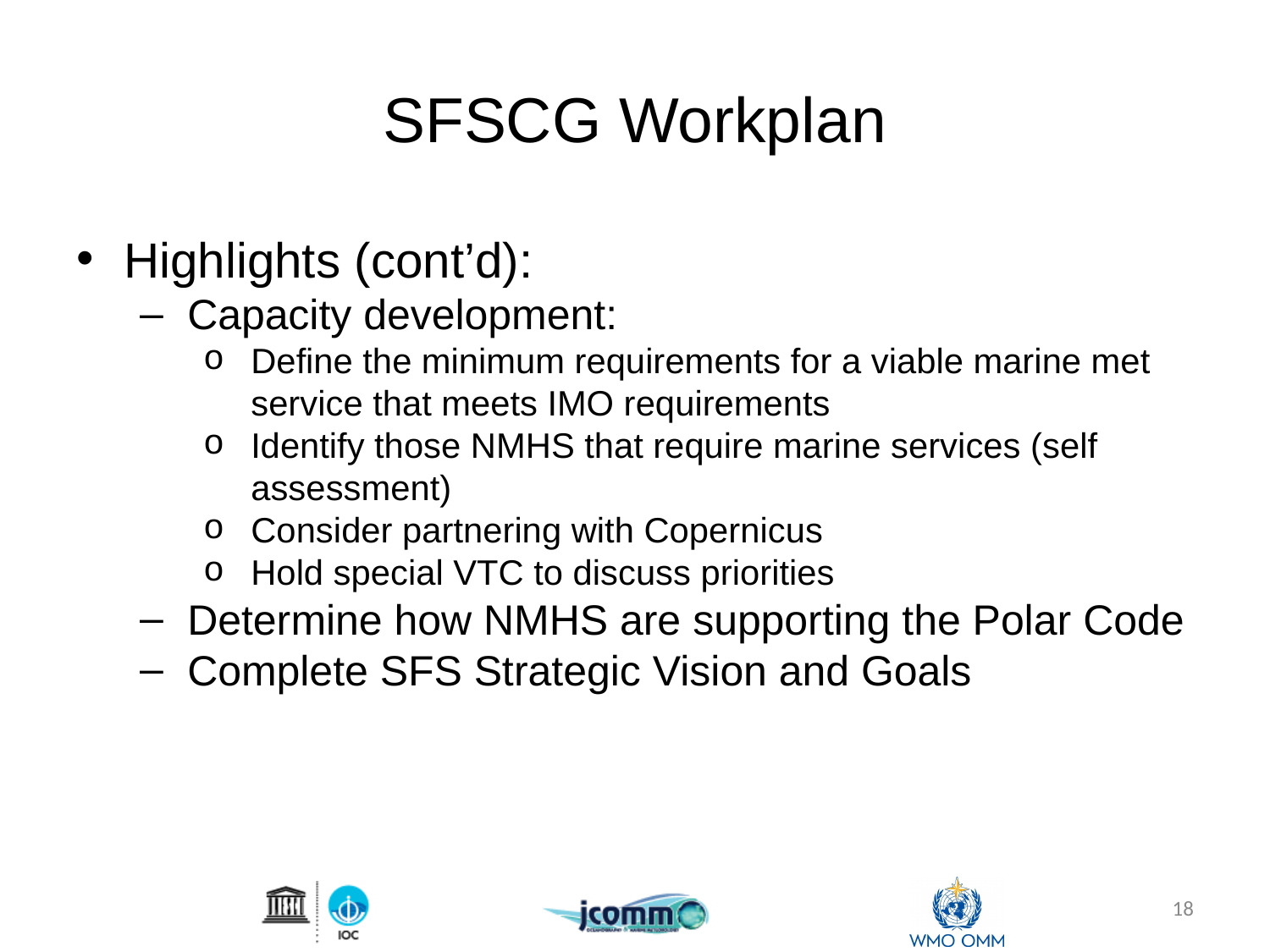

# SFSCG Workplan
Highlights (cont’d):
Capacity development:
Define the minimum requirements for a viable marine met service that meets IMO requirements
Identify those NMHS that require marine services (self assessment)
Consider partnering with Copernicus
Hold special VTC to discuss priorities
Determine how NMHS are supporting the Polar Code
Complete SFS Strategic Vision and Goals

18